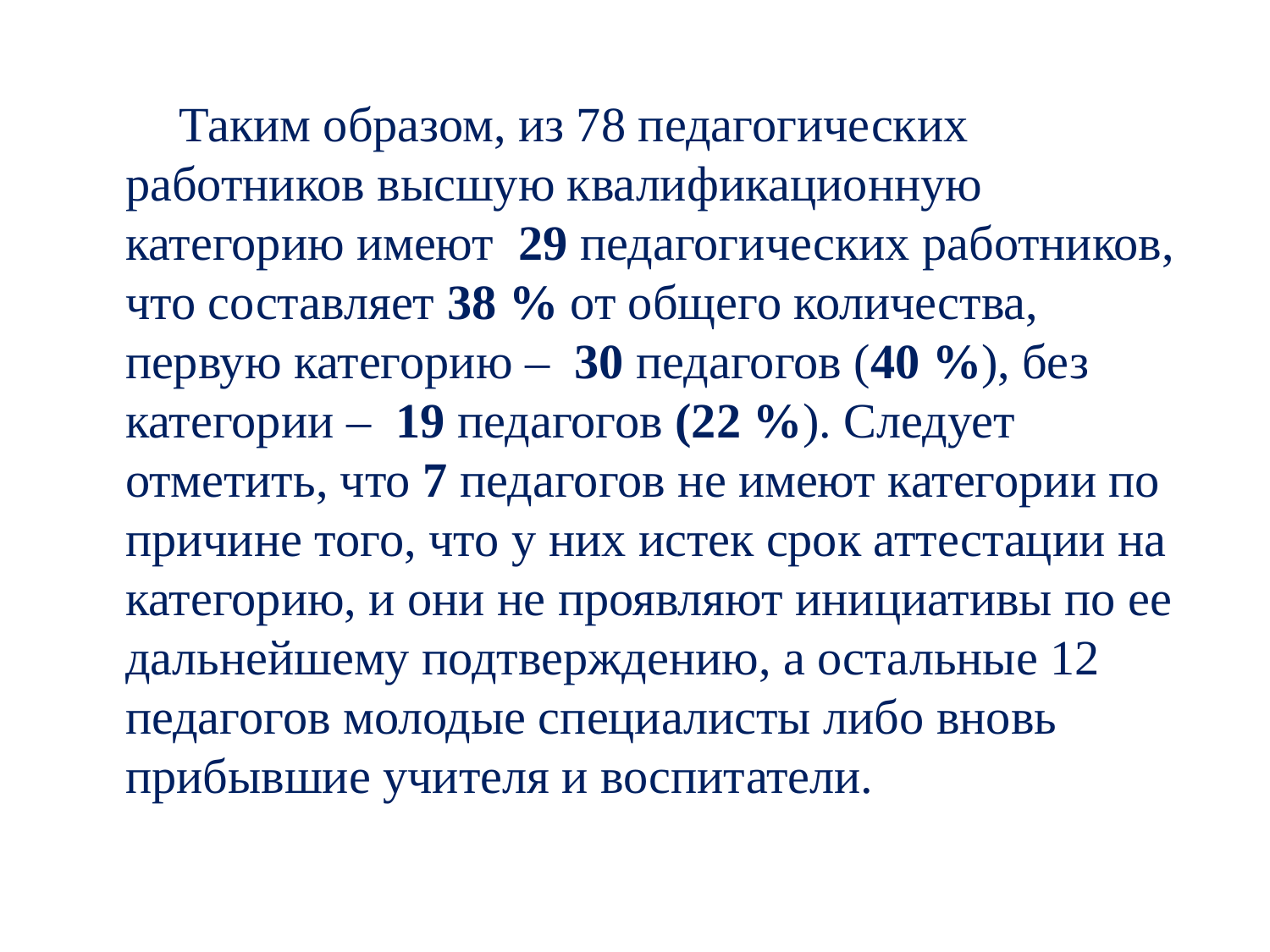

Таким образом, из 78 педагогических работников высшую квалификационную категорию имеют  29 педагогических работников, что составляет 38 % от общего количества, первую категорию –  30 педагогов (40 %), без категории –  19 педагогов (22 %). Следует отметить, что 7 педагогов не имеют категории по причине того, что у них истек срок аттестации на категорию, и они не проявляют инициативы по ее дальнейшему подтверждению, а остальные 12 педагогов молодые специалисты либо вновь прибывшие учителя и воспитатели.